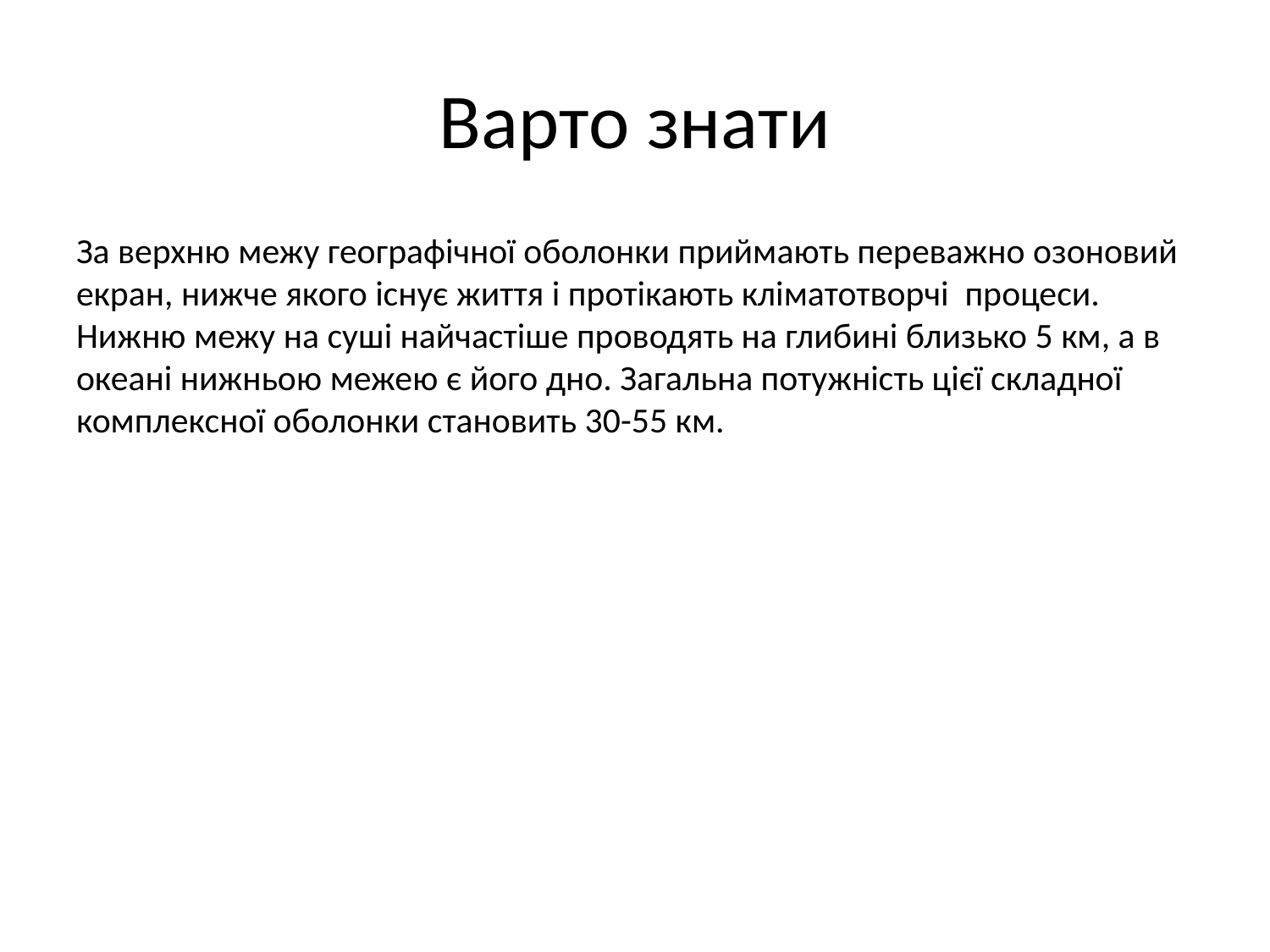

# Варто знати
За верхню межу географічної оболонки приймають переважно озоновий екран, нижче якого існує життя і протікають кліматотворчі  процеси. Нижню межу на суші найчастіше проводять на глибині близько 5 км, а в океані нижньою межею є його дно. Загальна потужність цієї складної комплексної оболонки становить 30-55 км.